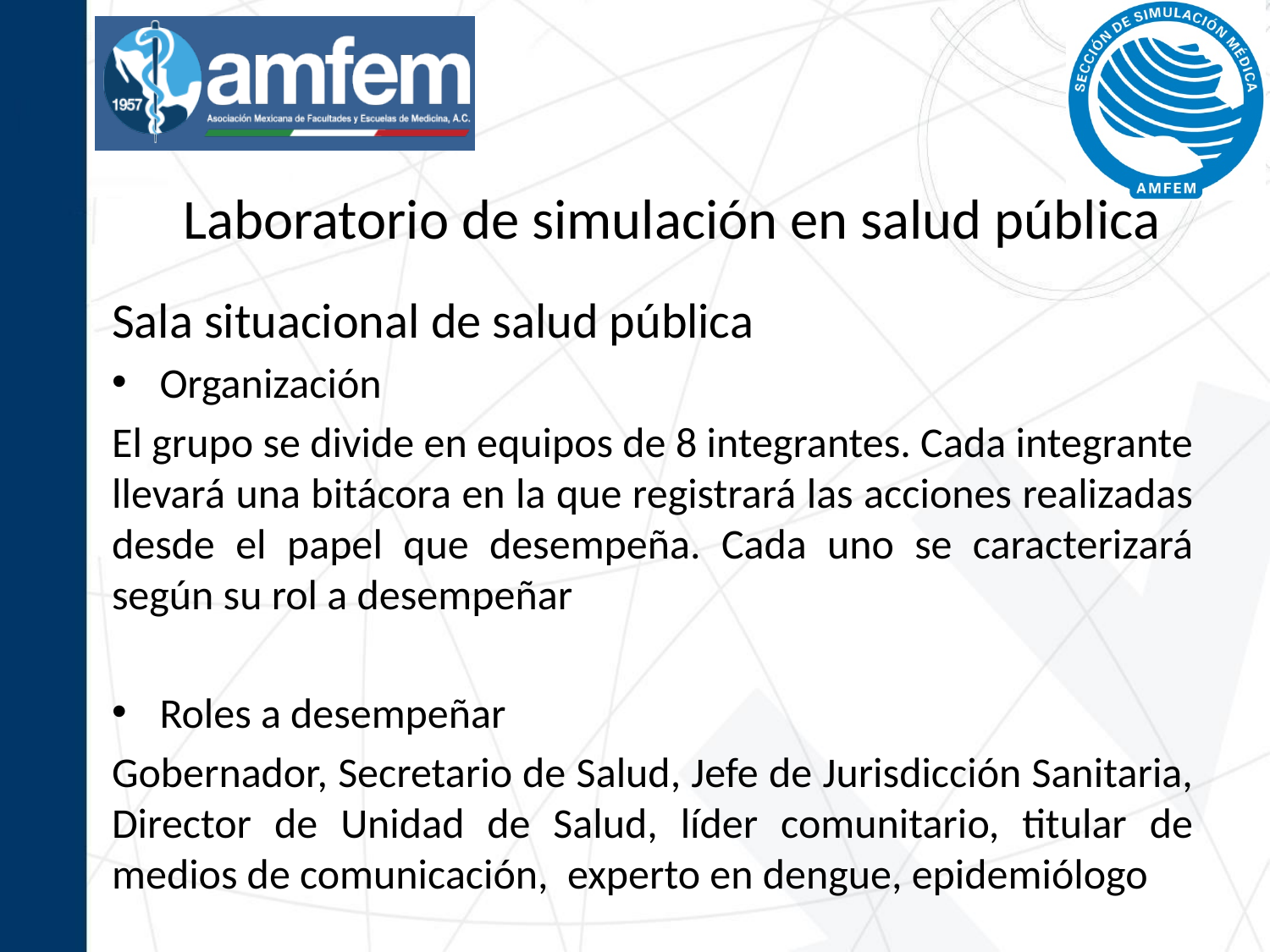

# Laboratorio de simulación en salud pública
Sala situacional de salud pública
Organización
El grupo se divide en equipos de 8 integrantes. Cada integrante llevará una bitácora en la que registrará las acciones realizadas desde el papel que desempeña. Cada uno se caracterizará según su rol a desempeñar

Roles a desempeñar
Gobernador, Secretario de Salud, Jefe de Jurisdicción Sanitaria, Director de Unidad de Salud, líder comunitario, titular de medios de comunicación,  experto en dengue, epidemiólogo